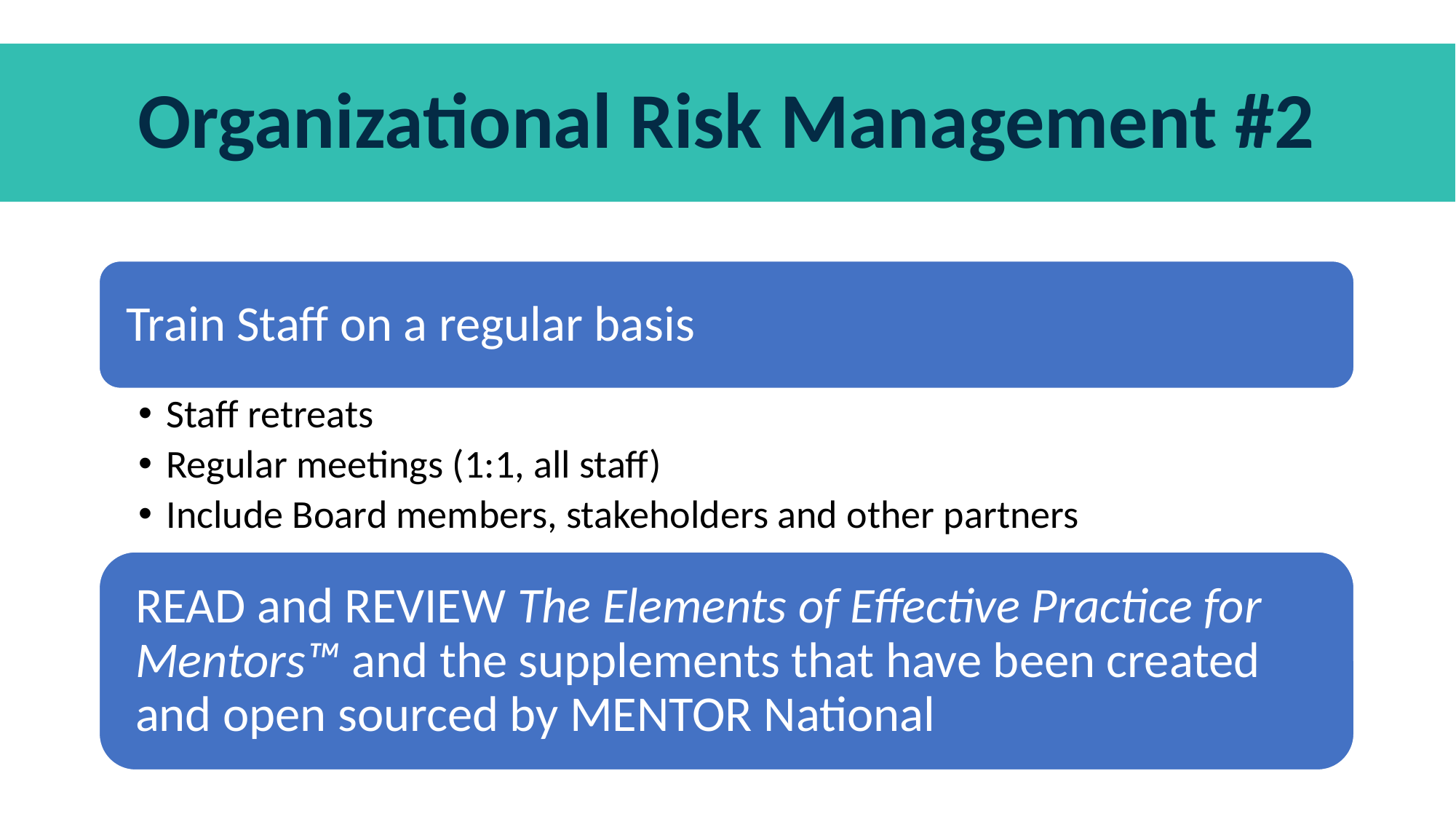

Organizational Risk Management #2
# Organizational Risk Management #2
Train Staff on a regular basis
Staff retreats
Regular meetings (1:1, all staff)
Include Board members, stakeholders and other partners
READ and REVIEW The Elements of Effective Practice for Mentors™ and the supplements that have been created and open sourced by MENTOR National